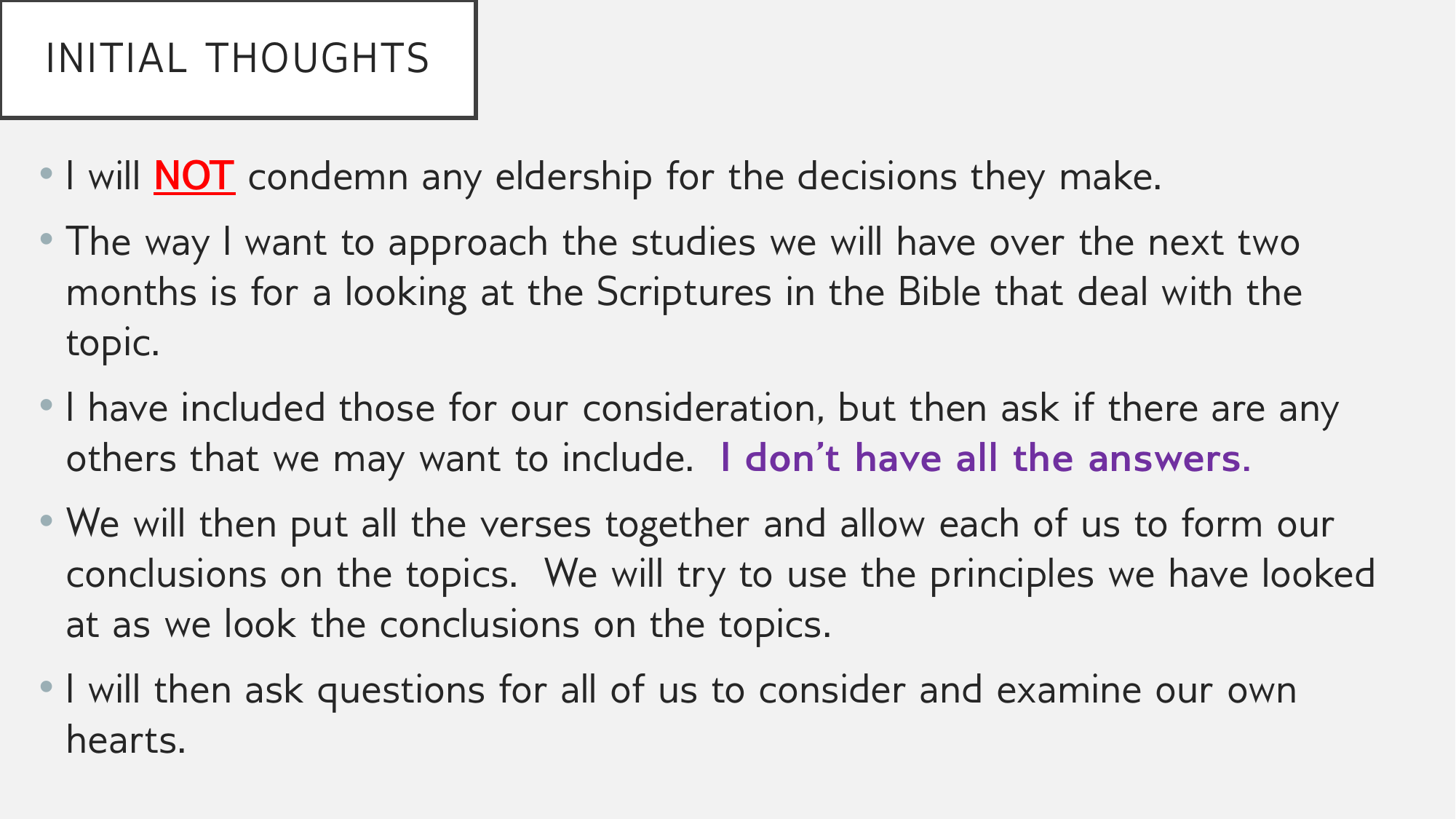

# Initial Thoughts
I will NOT condemn any eldership for the decisions they make.
The way I want to approach the studies we will have over the next two months is for a looking at the Scriptures in the Bible that deal with the topic.
I have included those for our consideration, but then ask if there are any others that we may want to include.  I don’t have all the answers.
We will then put all the verses together and allow each of us to form our conclusions on the topics.  We will try to use the principles we have looked at as we look the conclusions on the topics.
I will then ask questions for all of us to consider and examine our own hearts.